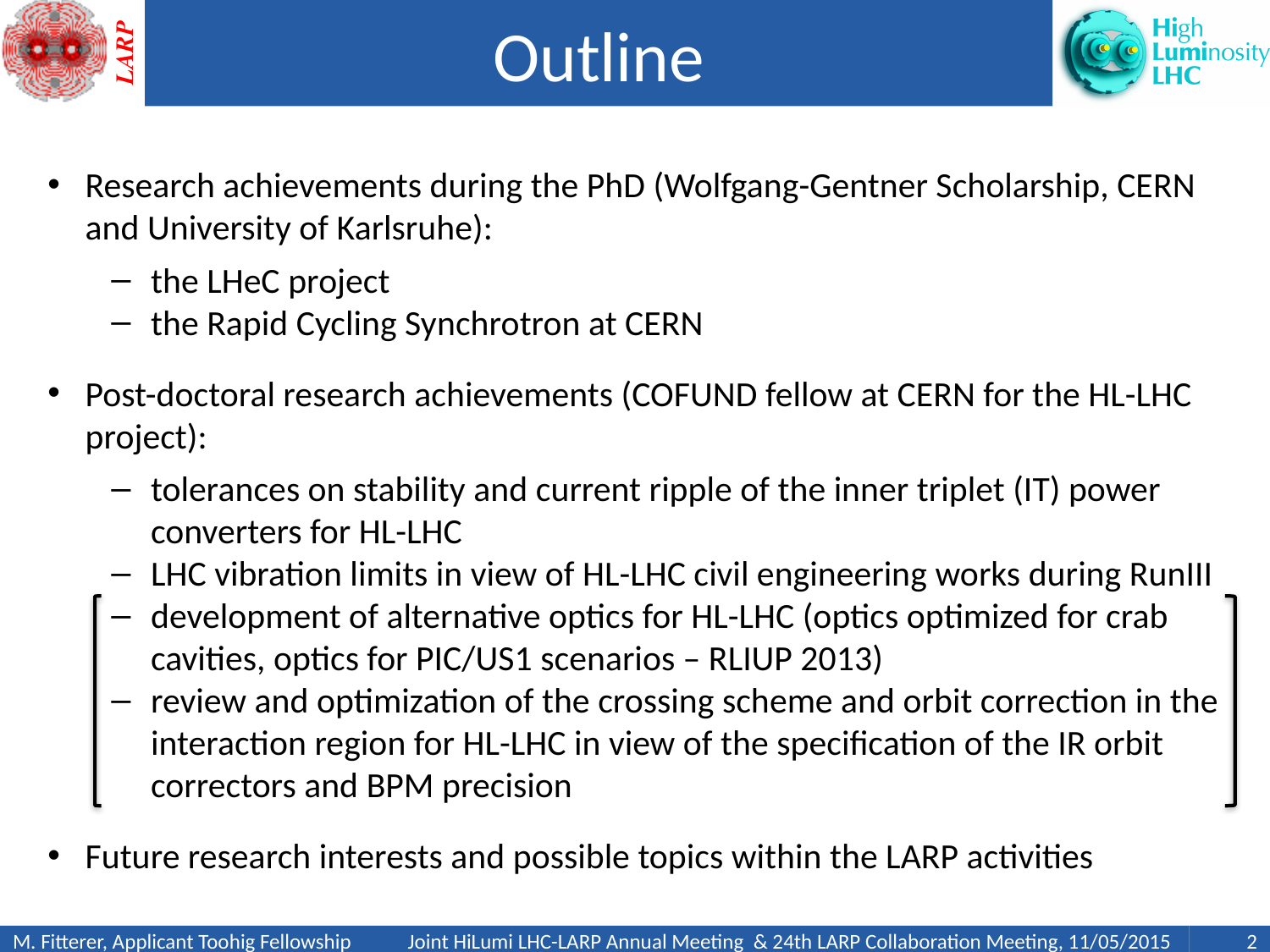

# Outline
Research achievements during the PhD (Wolfgang-Gentner Scholarship, CERN and University of Karlsruhe):
the LHeC project
the Rapid Cycling Synchrotron at CERN

Post-doctoral research achievements (COFUND fellow at CERN for the HL-LHC project):
tolerances on stability and current ripple of the inner triplet (IT) power converters for HL-LHC
LHC vibration limits in view of HL-LHC civil engineering works during RunIII
development of alternative optics for HL-LHC (optics optimized for crab cavities, optics for PIC/US1 scenarios – RLIUP 2013)
review and optimization of the crossing scheme and orbit correction in the interaction region for HL-LHC in view of the specification of the IR orbit correctors and BPM precision

Future research interests and possible topics within the LARP activities